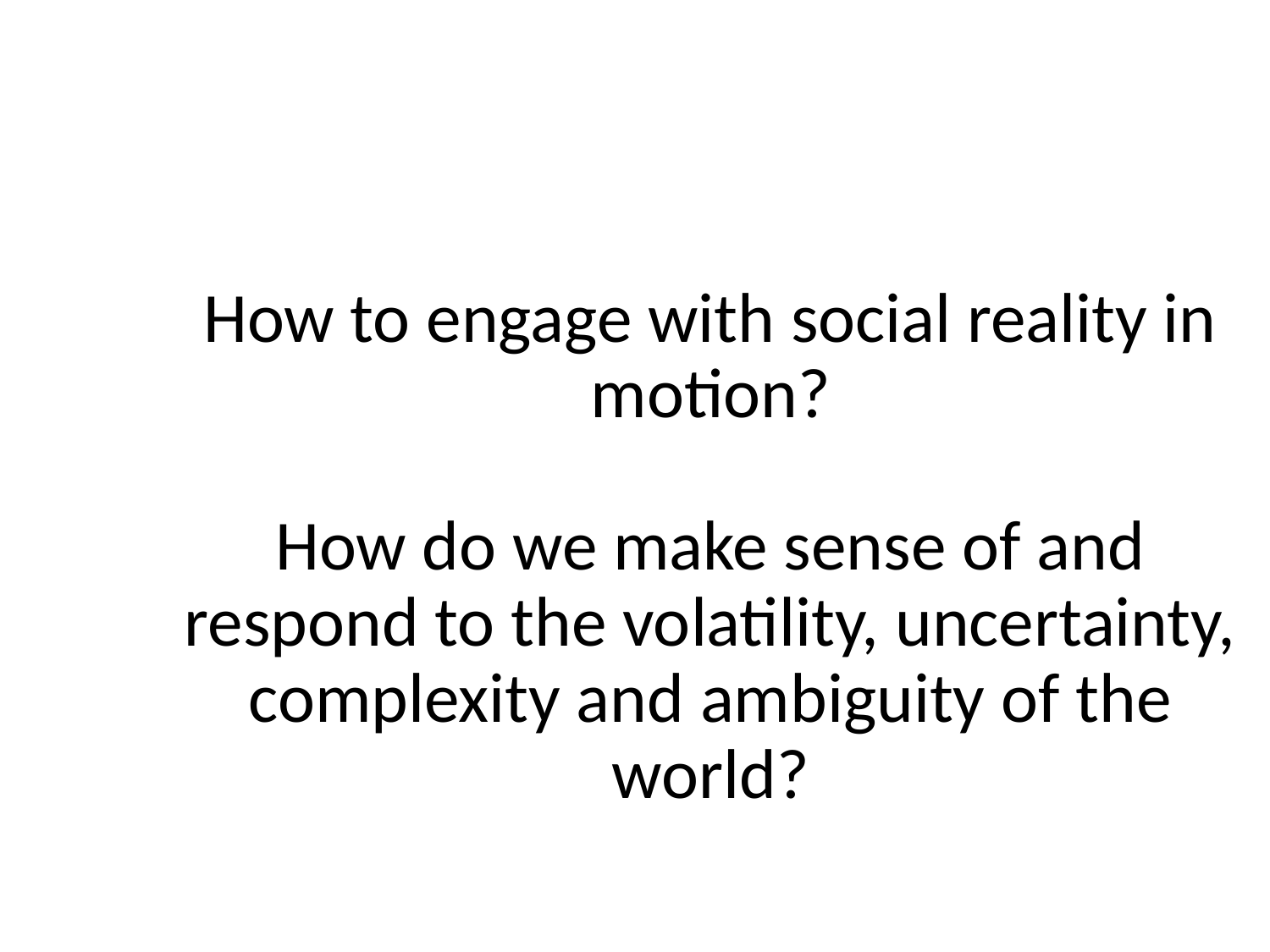

# How to engage with social reality in motion? How do we make sense of and respond to the volatility, uncertainty, complexity and ambiguity of the world?